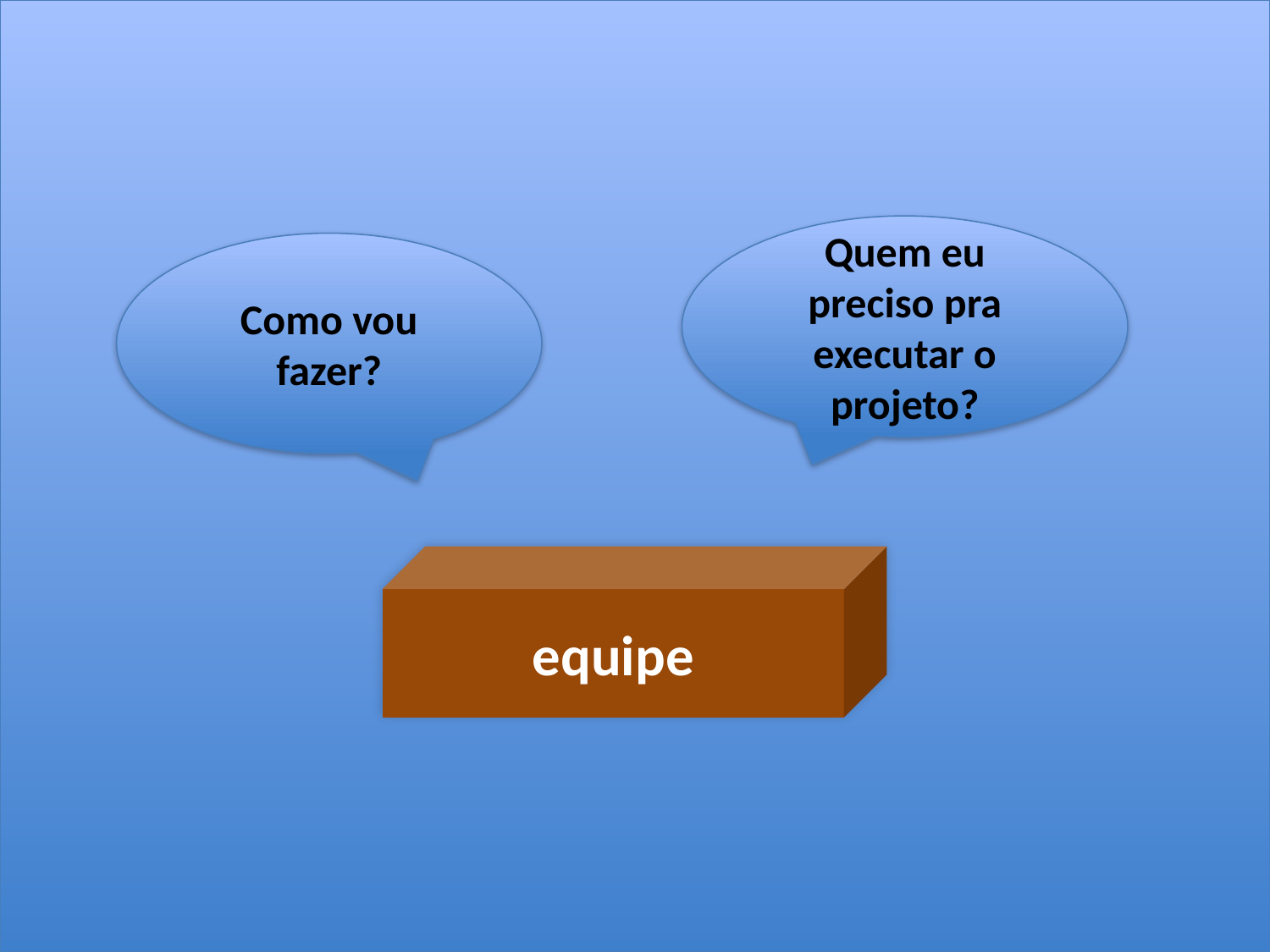

Quem eu preciso pra executar o projeto?
Como vou fazer?
equipe